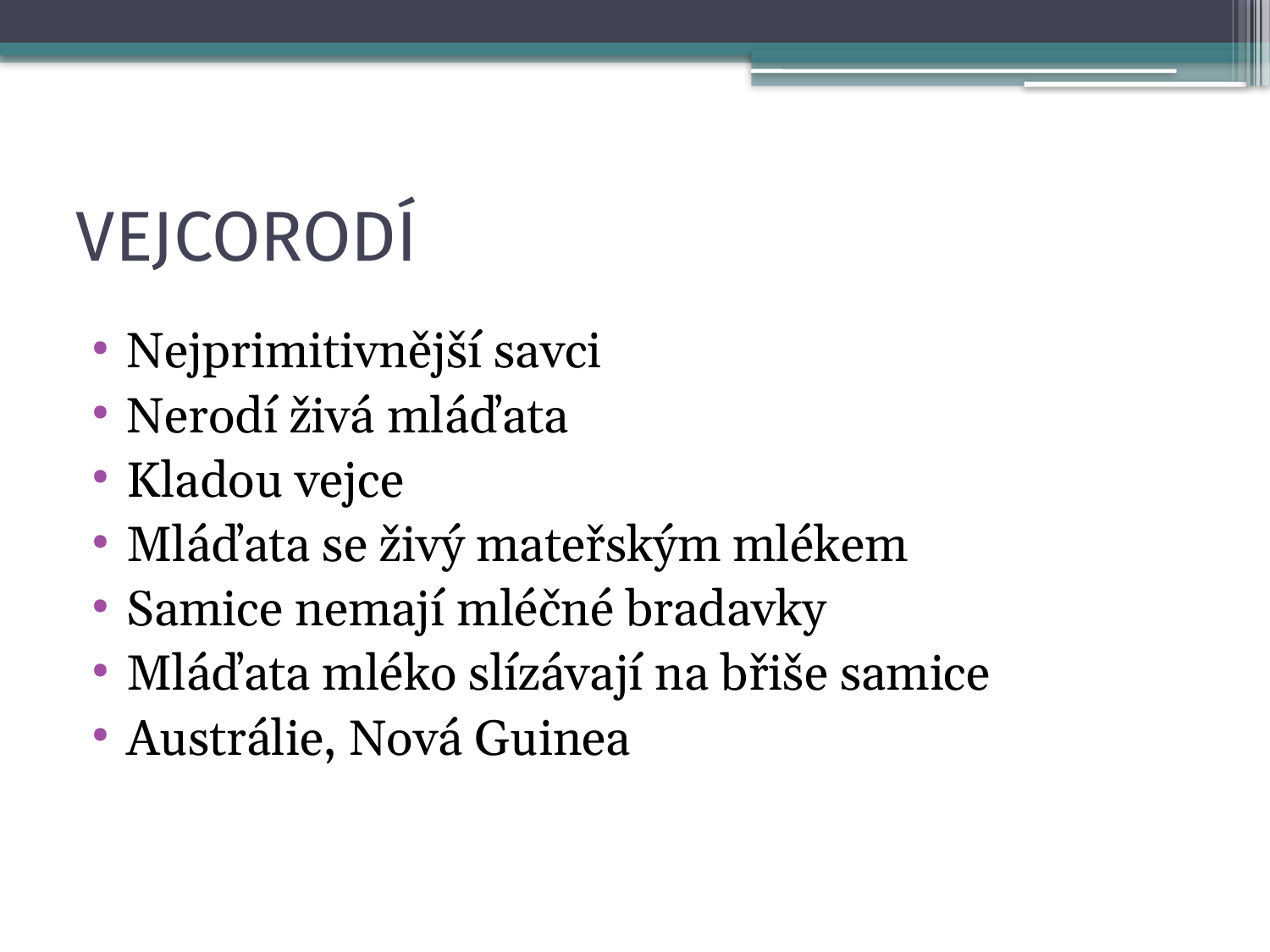

# VEJCORODÍ
Nejprimitivnější savci
Nerodí živá mláďata
Kladou vejce
Mláďata se živý mateřským mlékem
Samice nemají mléčné bradavky
Mláďata mléko slízávají na břiše samice
Austrálie, Nová Guinea